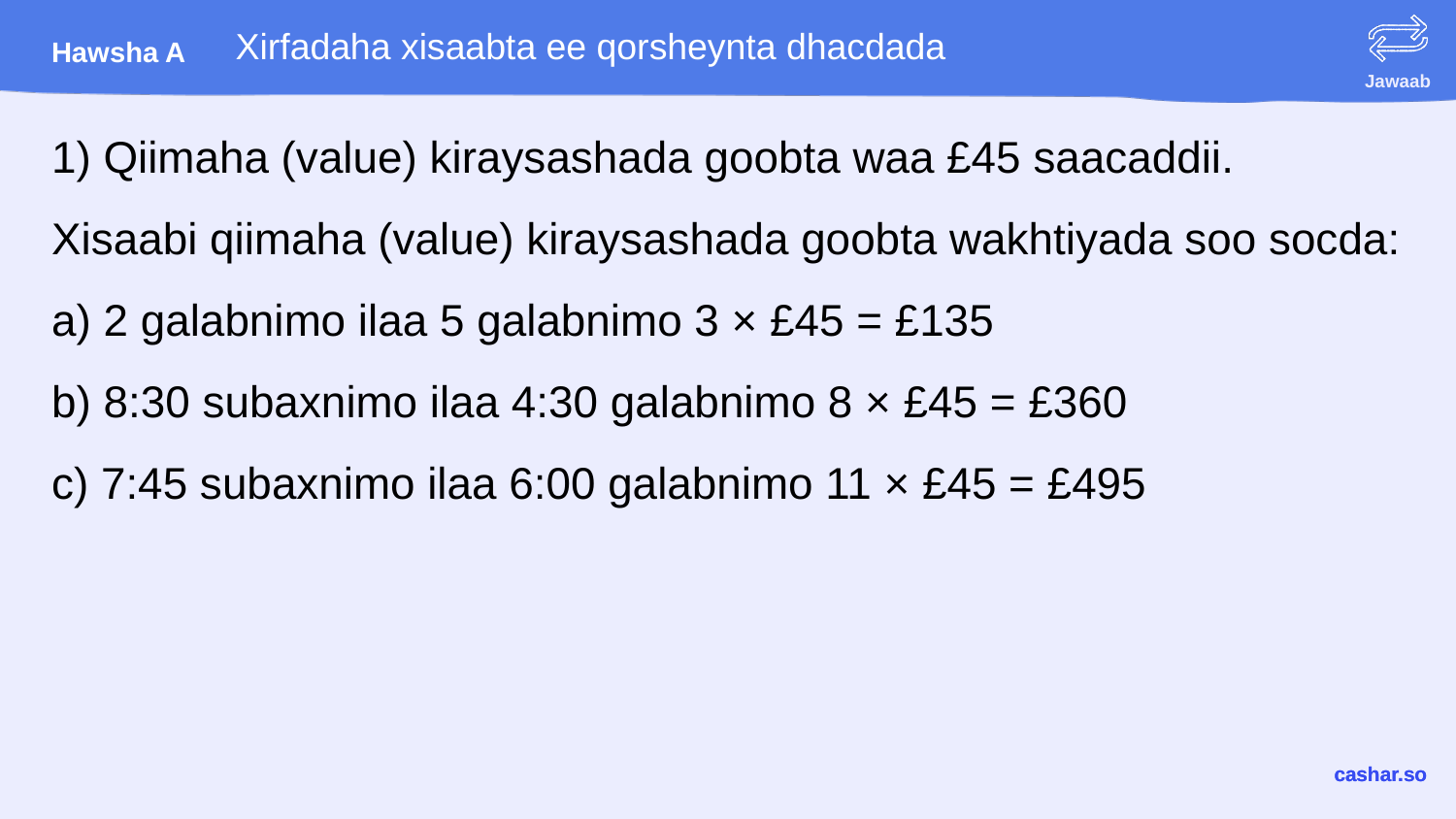

# Xirfadaha xisaabta ee qorsheynta dhacdada
1) Qiimaha (value) kiraysashada goobta waa £45 saacaddii.
Xisaabi qiimaha (value) kiraysashada goobta wakhtiyada soo socda:
a) 2 galabnimo ilaa 5 galabnimo 3 × £45 = £135
b) 8:30 subaxnimo ilaa 4:30 galabnimo 8 × £45 = £360
c) 7:45 subaxnimo ilaa 6:00 galabnimo 11 × £45 = £495